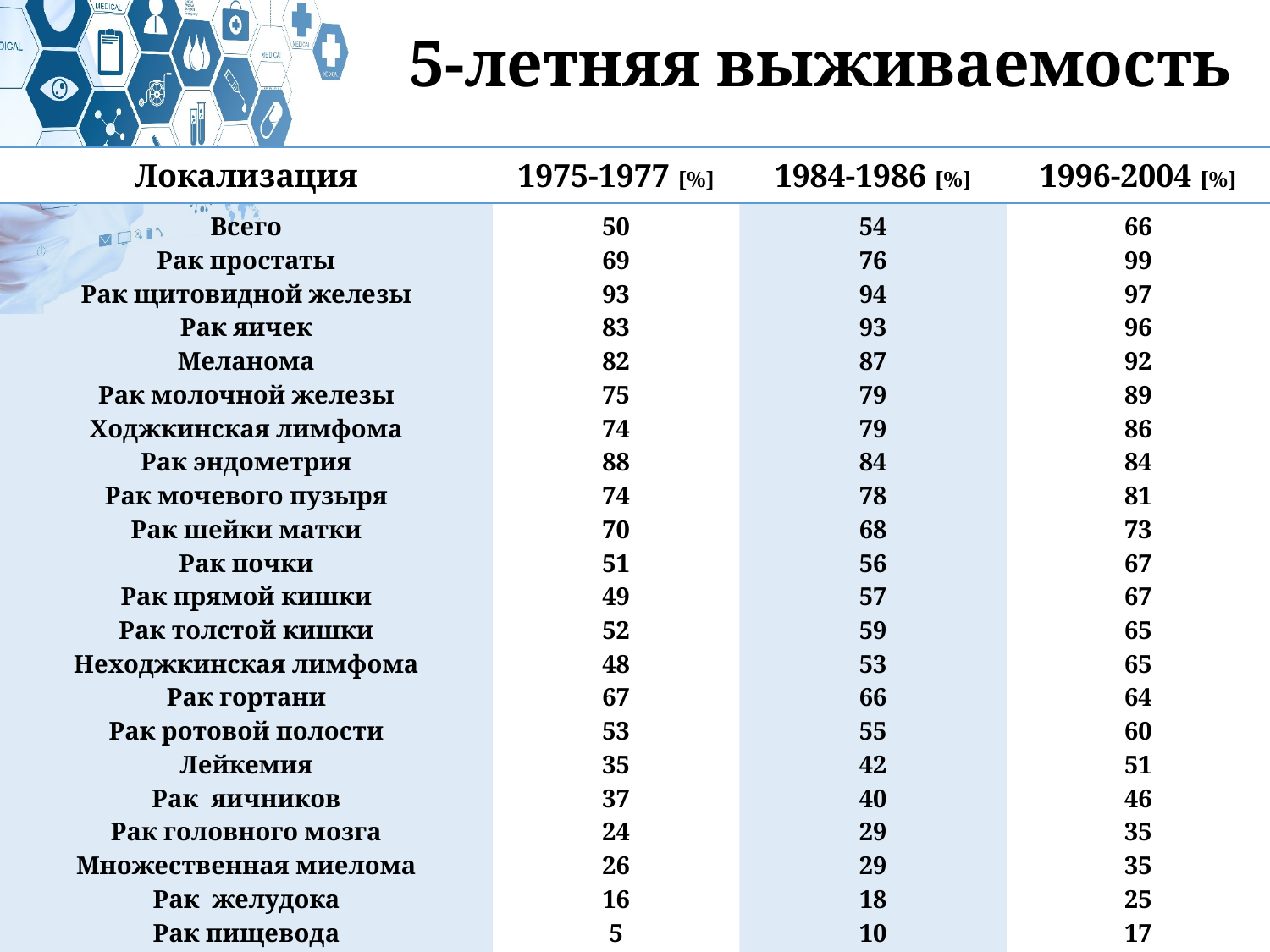

# 5-летняя выживаемость
| Локализация | 1975-1977 [%] | 1984-1986 [%] | 1996-2004 [%] |
| --- | --- | --- | --- |
| Всего Рак простаты Рак щитовидной железы Рак яичек Меланома Рак молочной железы Ходжкинская лимфома Рак эндометрия Рак мочевого пузыря Рак шейки матки Рак почки Рак прямой кишки Рак толстой кишки Неходжкинская лимфома Рак гортани Рак ротовой полости Лейкемия Рак яичников Рак головного мозга Множественная миелома Рак желудока Рак пищевода Рак легких Рак печени Рак поджелудочной железы | 50 69 93 83 82 75 74 88 74 70 51 49 52 48 67 53 35 37 24 26 16 5 13 4 2 | 54 76 94 93 87 79 79 84 78 68 56 57 59 53 66 55 42 40 29 29 18 10 13 6 3 | 66 99 97 96 92 89 86 84 81 73 67 67 65 65 64 60 51 46 35 35 25 17 16 11 5 |